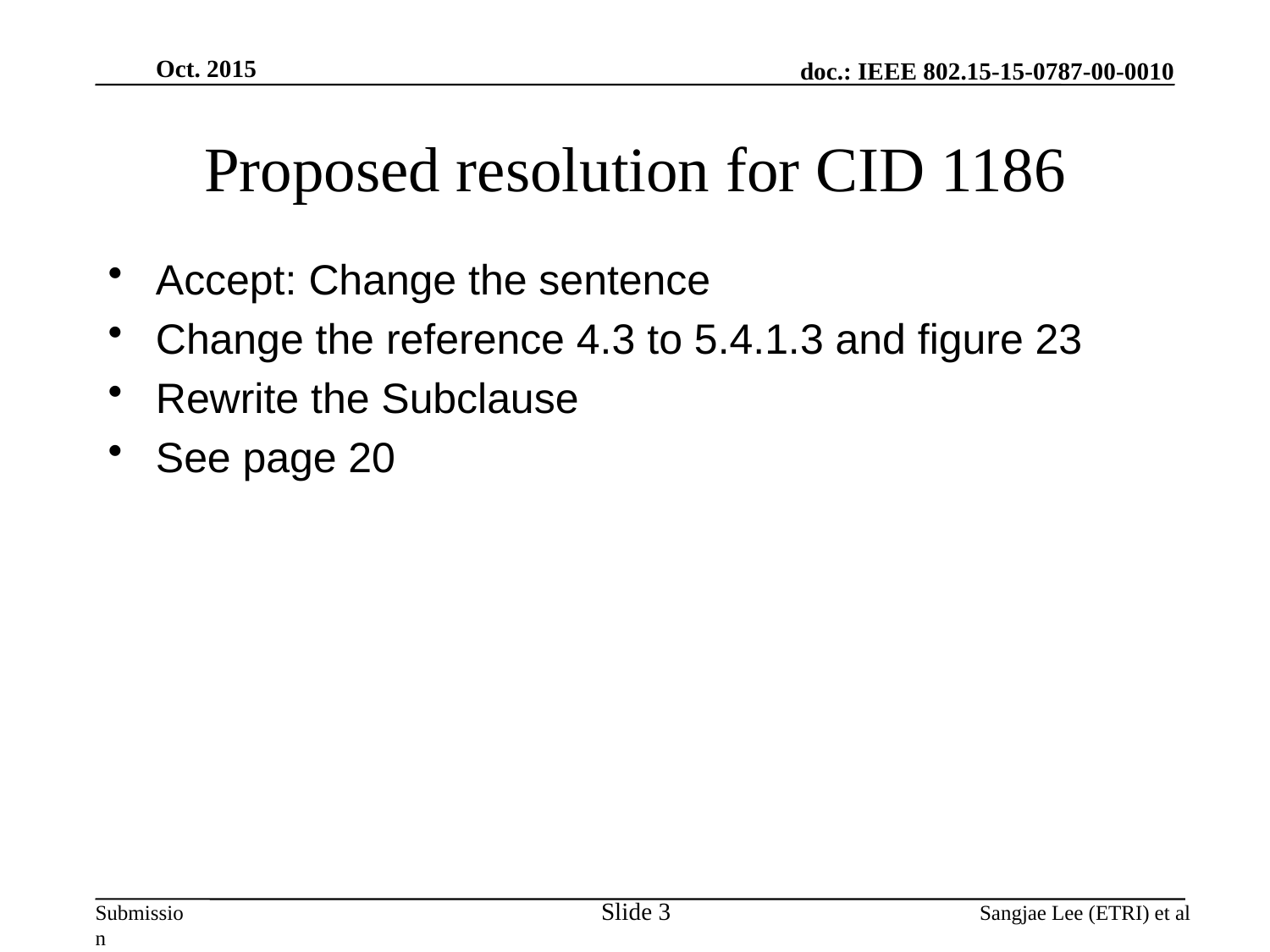

Oct. 2015
# Proposed resolution for CID 1186
Accept: Change the sentence
Change the reference 4.3 to 5.4.1.3 and figure 23
Rewrite the Subclause
See page 20
Slide 3
Sangjae Lee (ETRI) et al